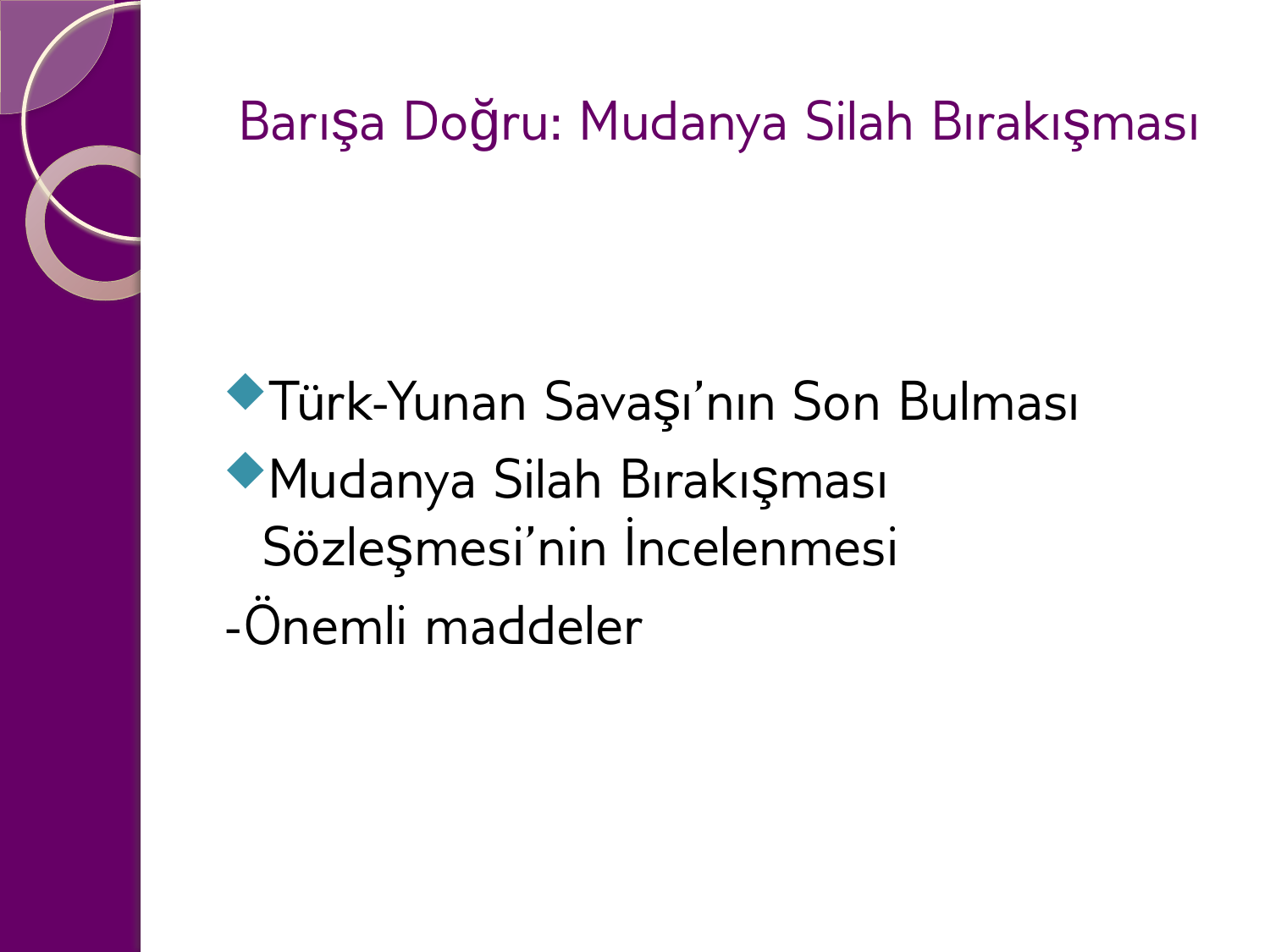

# Barışa Doğru: Mudanya Silah Bırakışması

Türk-Yunan Savaşı’nın Son Bulması
Mudanya Silah Bırakışması Sözleşmesi’nin İncelenmesi
-Önemli maddeler